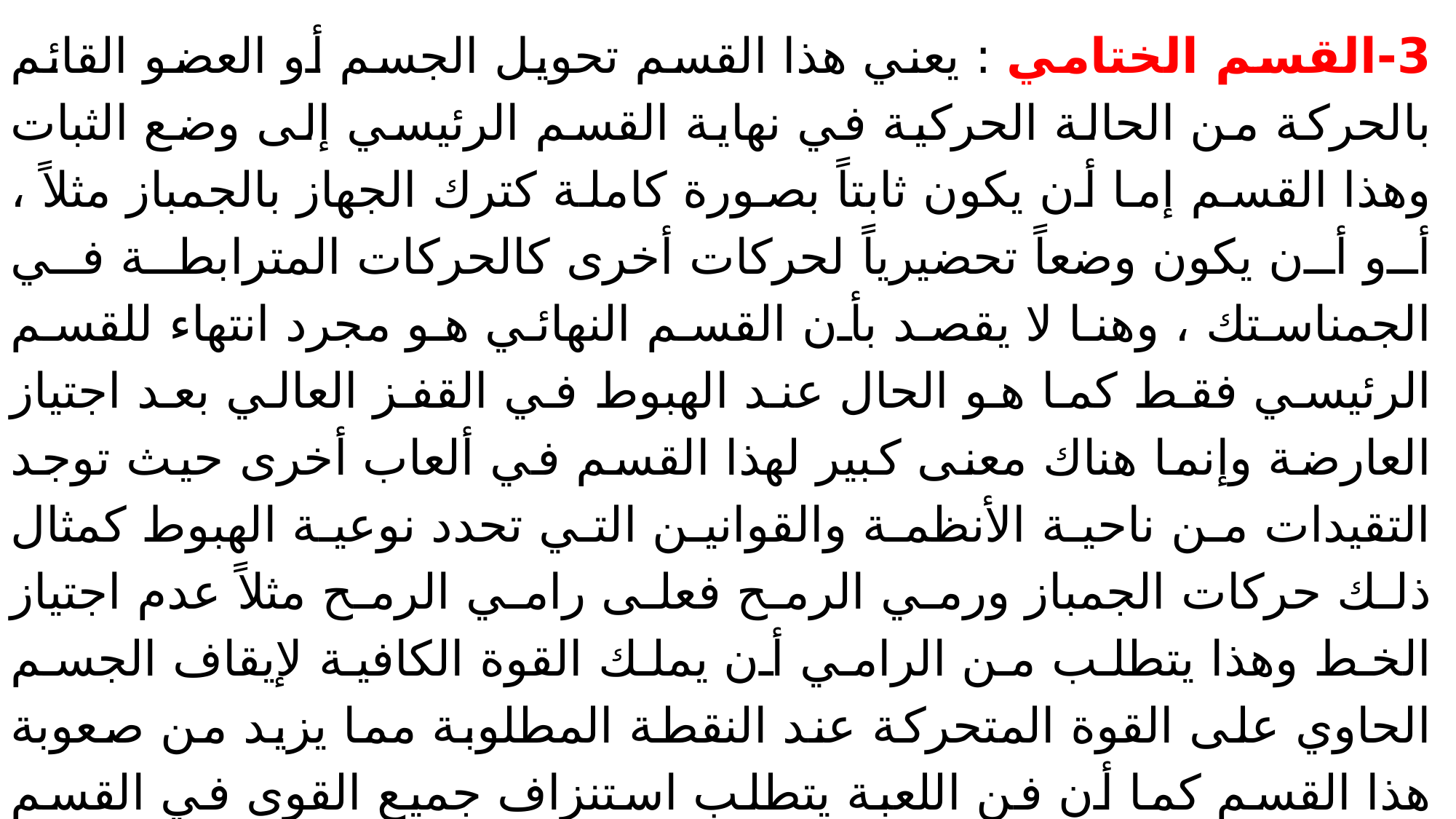

3-القسم الختامي : يعني هذا القسم تحويل الجسم أو العضو القائم بالحركة من الحالة الحركية في نهاية القسم الرئيسي إلى وضع الثبات وهذا القسم إما أن يكون ثابتاً بصورة كاملة كترك الجهاز بالجمباز مثلاً ، أو أن يكون وضعاً تحضيرياً لحركات أخرى كالحركات المترابطة في الجمناستك ، وهنا لا يقصد بأن القسم النهائي هو مجرد انتهاء للقسم الرئيسي فقط كما هو الحال عند الهبوط في القفز العالي بعد اجتياز العارضة وإنما هناك معنى كبير لهذا القسم في ألعاب أخرى حيث توجد التقيدات من ناحية الأنظمة والقوانين التي تحدد نوعية الهبوط كمثال ذلك حركات الجمباز ورمي الرمح فعلى رامي الرمح مثلاً عدم اجتياز الخط وهذا يتطلب من الرامي أن يملك القوة الكافية لإيقاف الجسم الحاوي على القوة المتحركة عند النقطة المطلوبة مما يزيد من صعوبة هذا القسم كما أن فن اللعبة يتطلب استنزاف جميع القوى في القسم الرئيسي للوصول إلى أحسن نتيجة ومن هنا تأتي العلاقة بين القسم الرئيسي والقسم النهائي والتي يُطلق عليها علاقة سببية فالخطأ الذي قد يحدث في القسم النهائي يؤدي إلى فشل هدف القسم الرئيسي .